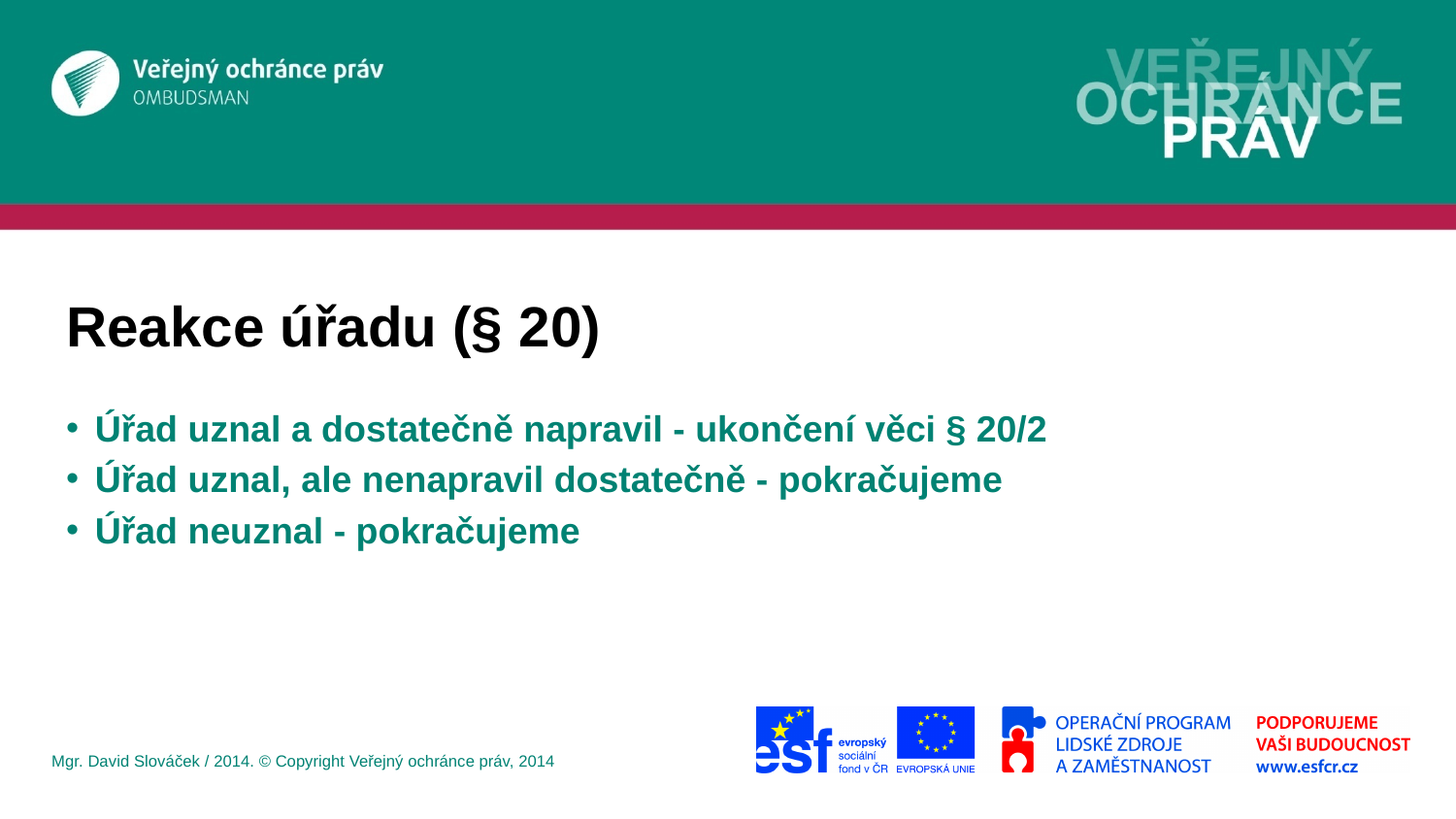

# Reakce úřadu (§ 20)
Úřad uznal a dostatečně napravil - ukončení věci § 20/2
Úřad uznal, ale nenapravil dostatečně - pokračujeme
Úřad neuznal - pokračujeme

Mgr. David Slováček / 2014. © Copyright Veřejný ochránce práv, 2014